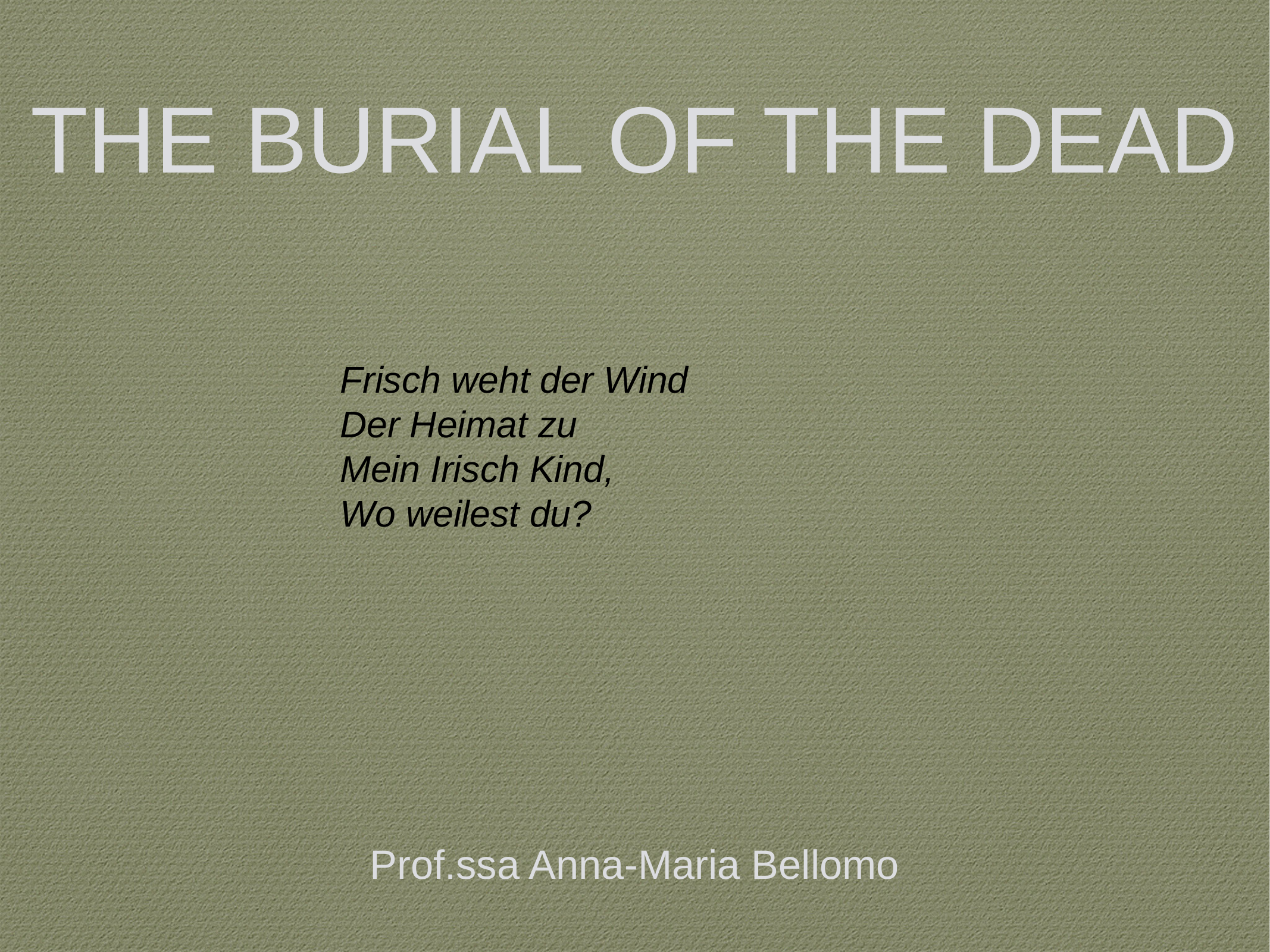

Frisch weht der Wind
                      Der Heimat zu
                      Mein Irisch Kind,
                      Wo weilest du?